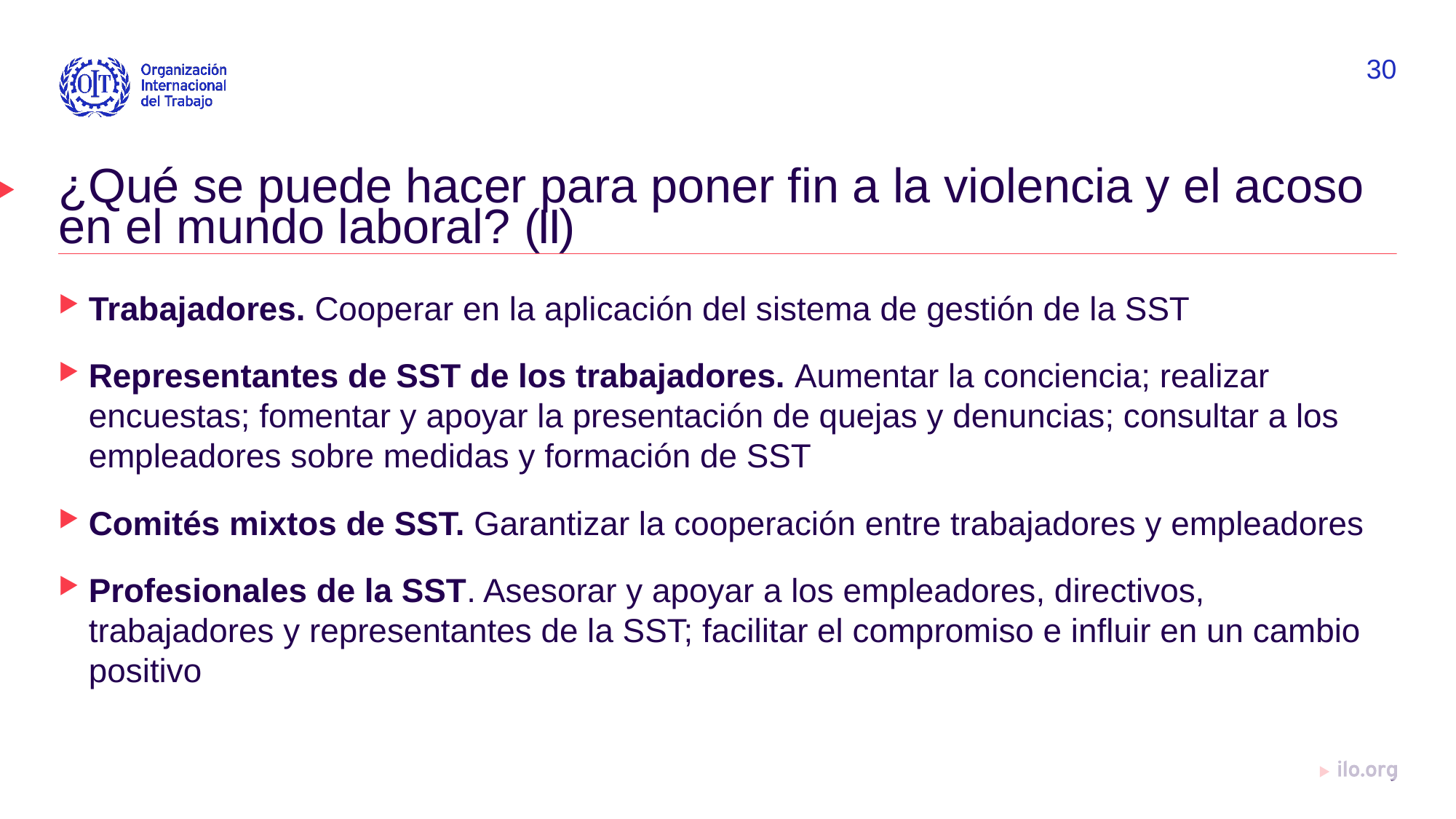

30
# ¿Qué se puede hacer para poner fin a la violencia y el acoso en el mundo laboral? (II)
Trabajadores. Cooperar en la aplicación del sistema de gestión de la SST
Representantes de SST de los trabajadores. Aumentar la conciencia; realizar encuestas; fomentar y apoyar la presentación de quejas y denuncias; consultar a los empleadores sobre medidas y formación de SST
Comités mixtos de SST. Garantizar la cooperación entre trabajadores y empleadores
Profesionales de la SST. Asesorar y apoyar a los empleadores, directivos, trabajadores y representantes de la SST; facilitar el compromiso e influir en un cambio positivo

Date: Monday / 01 / October / 2019